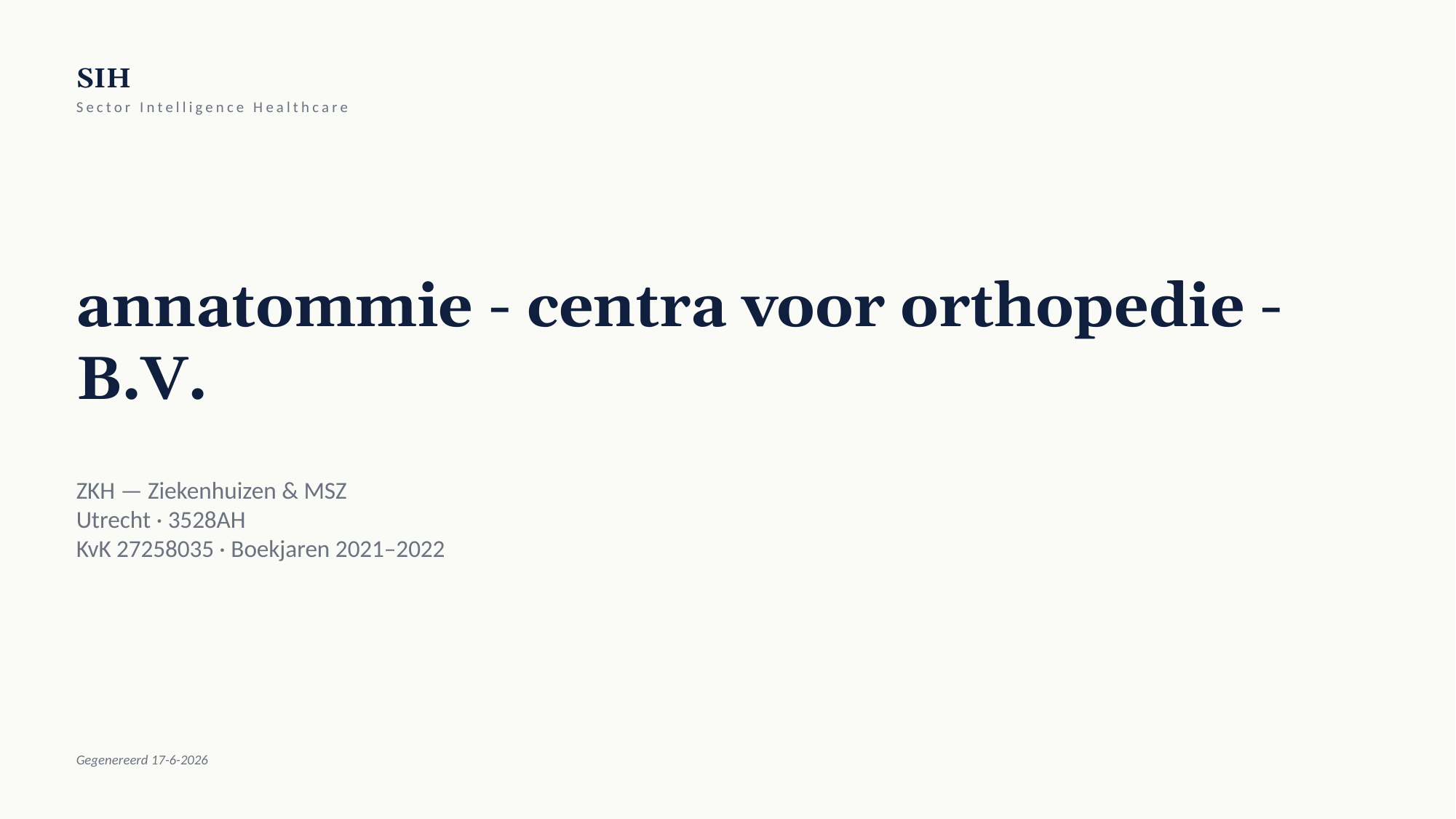

SIH
Sector Intelligence Healthcare
annatommie - centra voor orthopedie - B.V.
ZKH — Ziekenhuizen & MSZ
Utrecht · 3528AH
KvK 27258035 · Boekjaren 2021–2022
Gegenereerd 17-6-2026